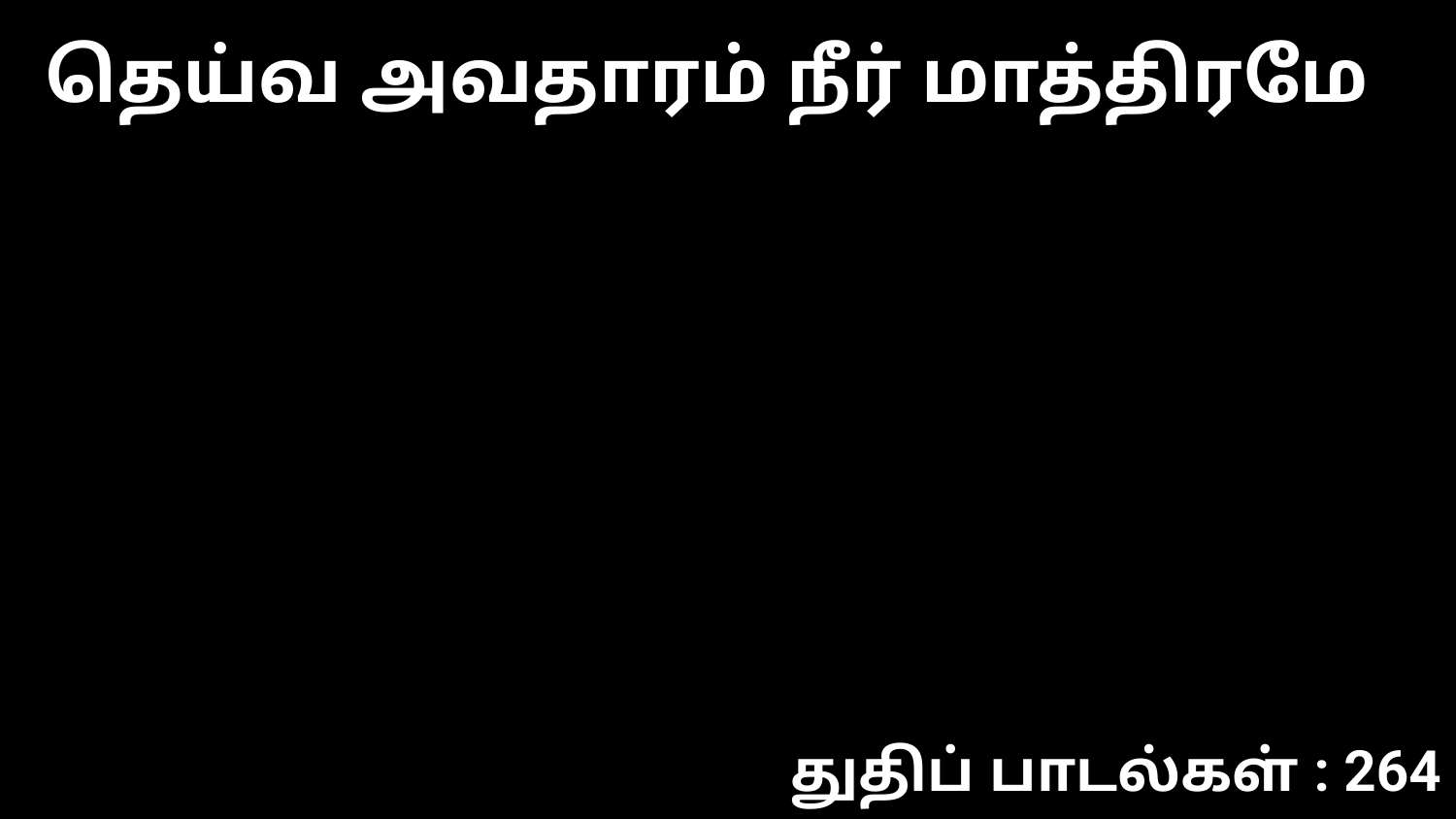

தெய்வ அவதாரம் நீர் மாத்திரமே
துதிப் பாடல்கள் : 264